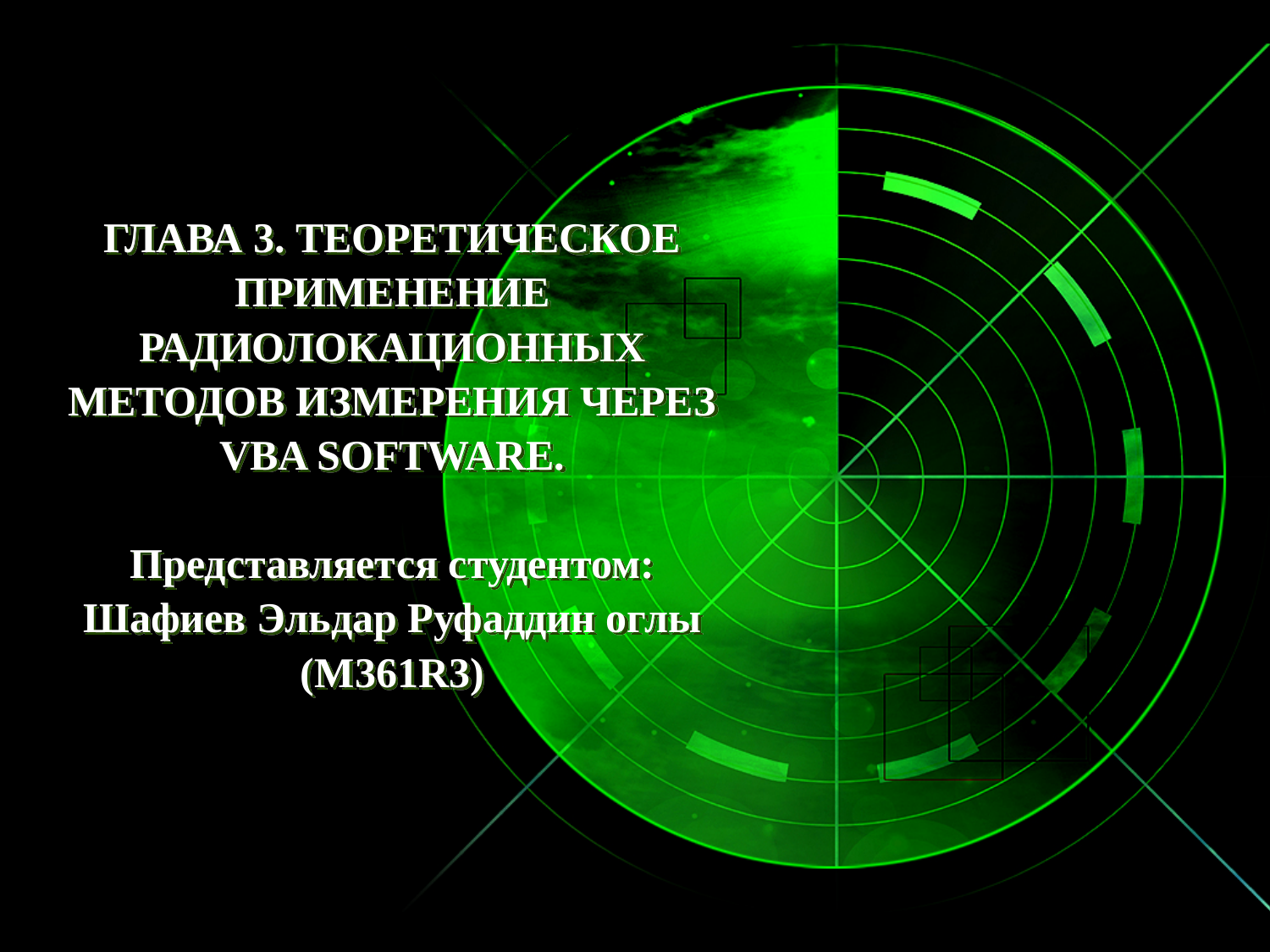

# ГЛАВА 3. ТЕОРЕТИЧЕСКОЕ ПРИМЕНЕНИЕ РАДИОЛОКАЦИОННЫХ МЕТОДОВ ИЗМЕРЕНИЯ ЧЕРЕЗ VBA SOFTWARE. Представляется студентом: Шафиев Эльдар Руфаддин оглы (M361R3)